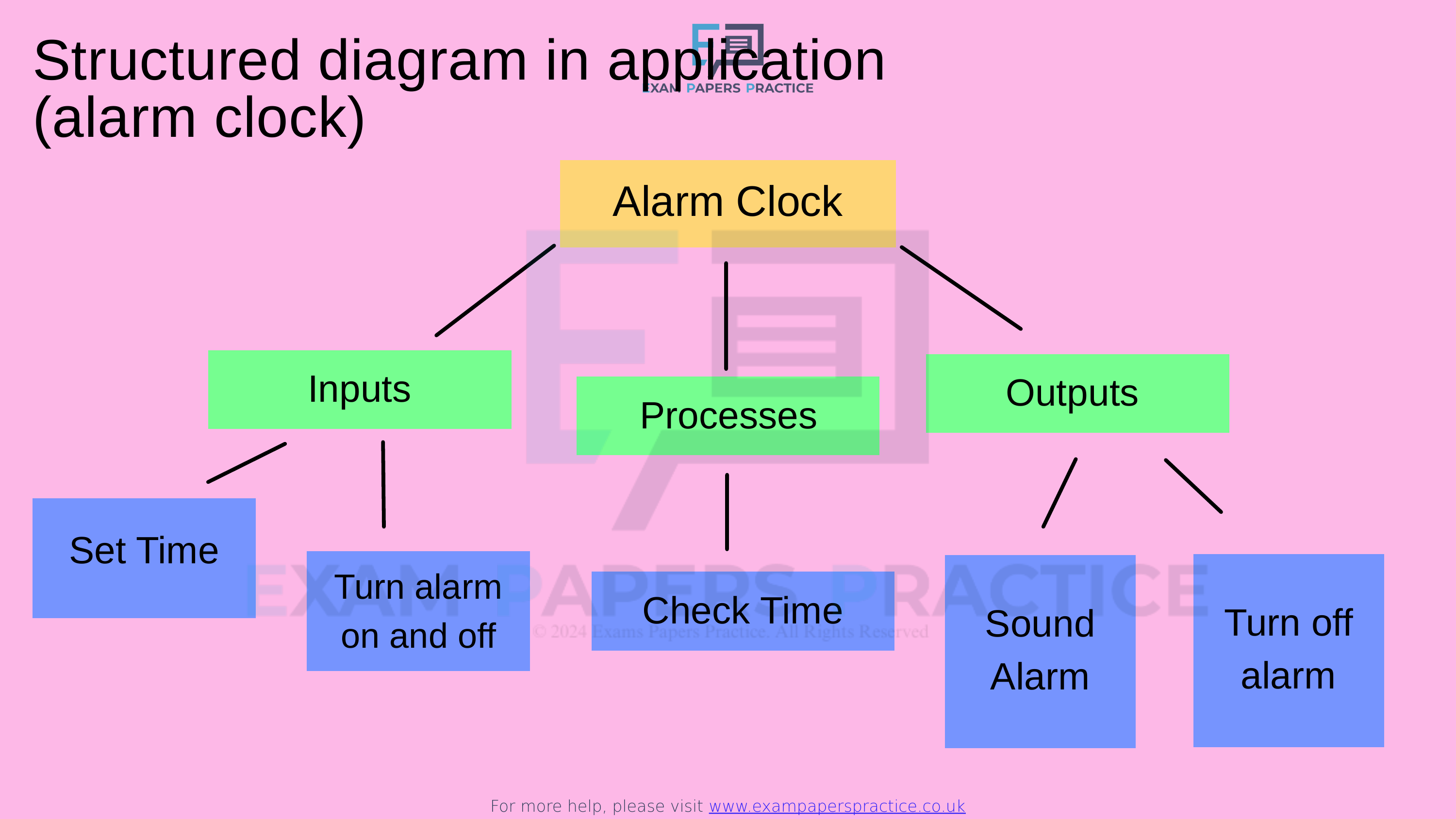

For more help, please visit www.exampaperspractice.co.uk
Structured diagram in application
(alarm clock)

Alarm Clock

Inputs
Outputs

Processes

Set Time

Turn alarm
on and off

Check Time
Turn off
alarm
Sound
Alarm